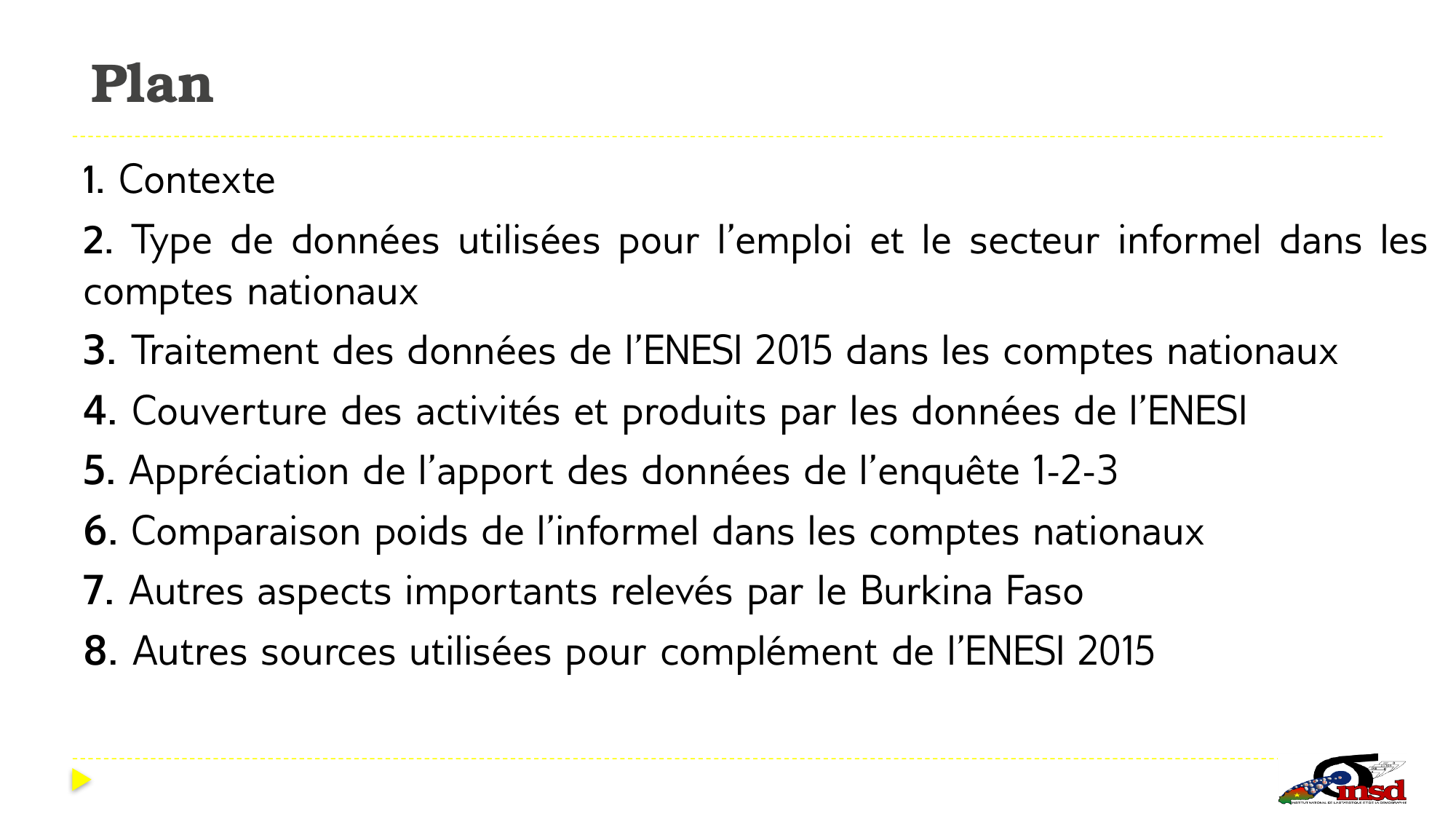

# Plan
1. Contexte
2. Type de données utilisées pour l’emploi et le secteur informel dans les comptes nationaux
3. Traitement des données de l’ENESI 2015 dans les comptes nationaux
4. Couverture des activités et produits par les données de l’ENESI
5. Appréciation de l’apport des données de l’enquête 1-2-3
6. Comparaison poids de l’informel dans les comptes nationaux
7. Autres aspects importants relevés par le Burkina Faso
8. Autres sources utilisées pour complément de l’ENESI 2015